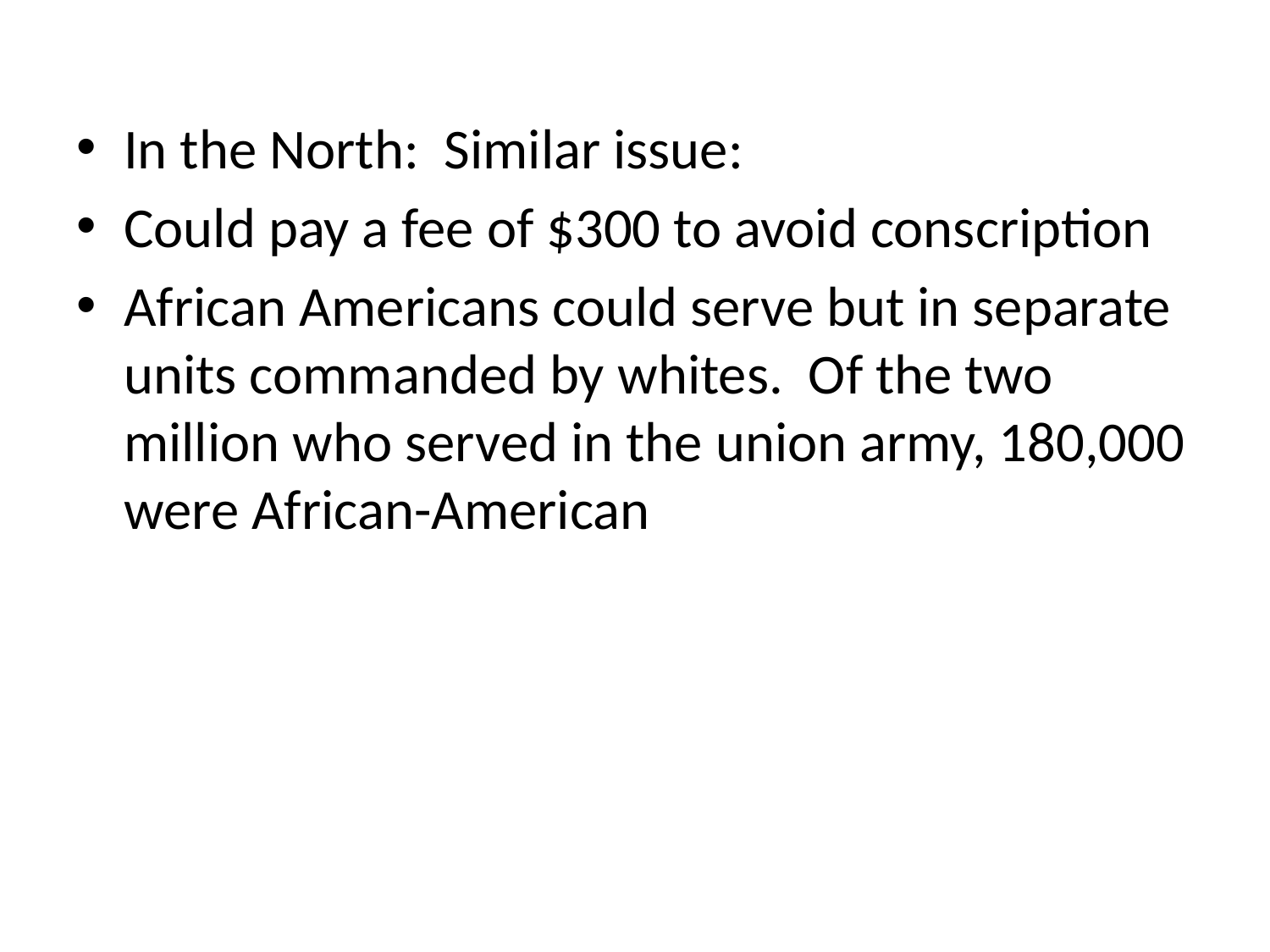

#
In the North:  Similar issue:
Could pay a fee of $300 to avoid conscription
African Americans could serve but in separate units commanded by whites.  Of the two million who served in the union army, 180,000 were African-American